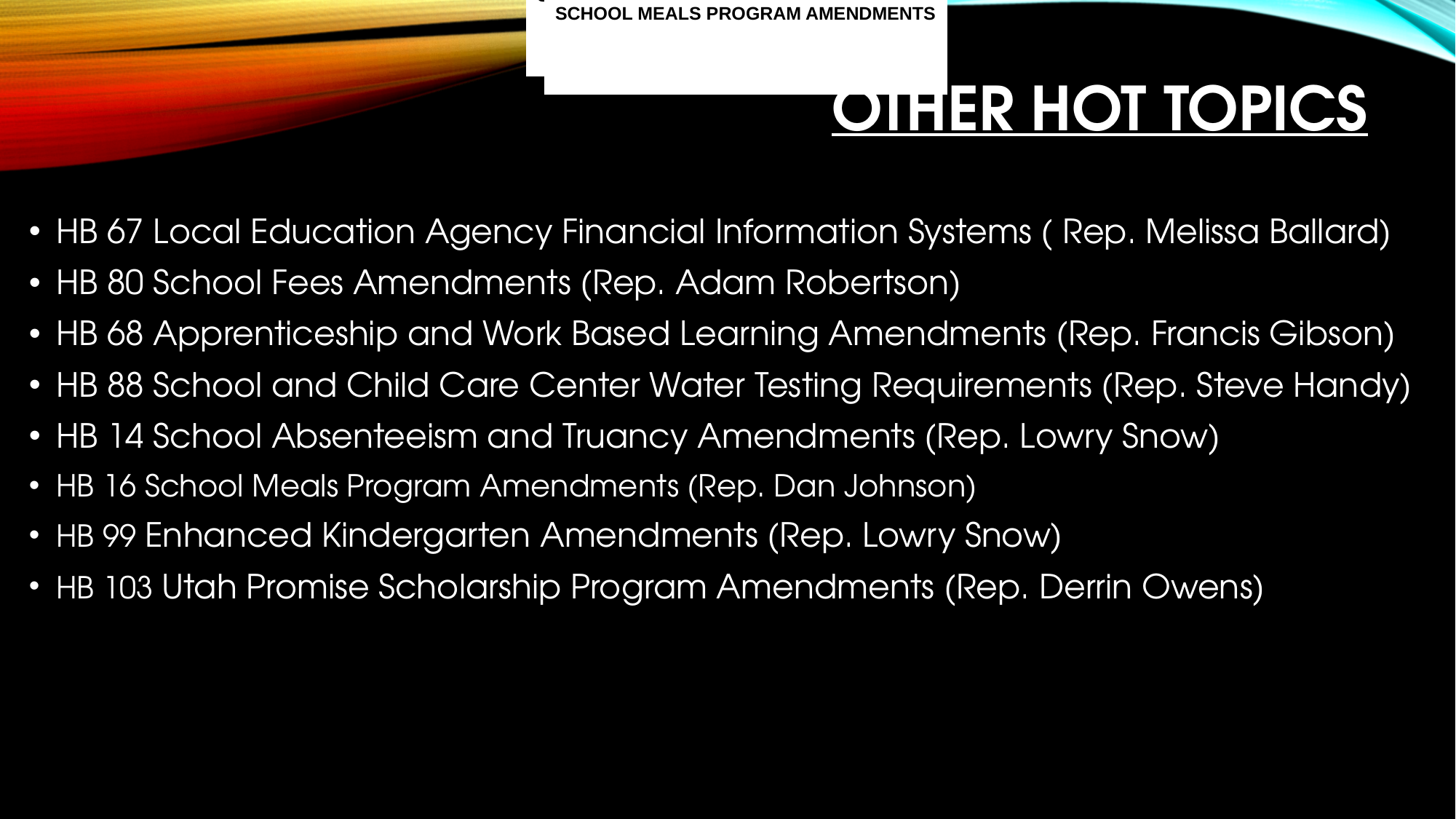

SCHOOL MEALS PROGRAM AMENDMENTS

SCHOOL MEALS PROGRAM AMENDMENTS

# Other hot topics
HB 67 Local Education Agency Financial Information Systems ( Rep. Melissa Ballard)
HB 80 School Fees Amendments (Rep. Adam Robertson)
HB 68 Apprenticeship and Work Based Learning Amendments (Rep. Francis Gibson)
HB 88 School and Child Care Center Water Testing Requirements (Rep. Steve Handy)
HB 14 School Absenteeism and Truancy Amendments (Rep. Lowry Snow)
HB 16 School Meals Program Amendments (Rep. Dan Johnson)
HB 99 Enhanced Kindergarten Amendments (Rep. Lowry Snow)
HB 103 Utah Promise Scholarship Program Amendments (Rep. Derrin Owens)